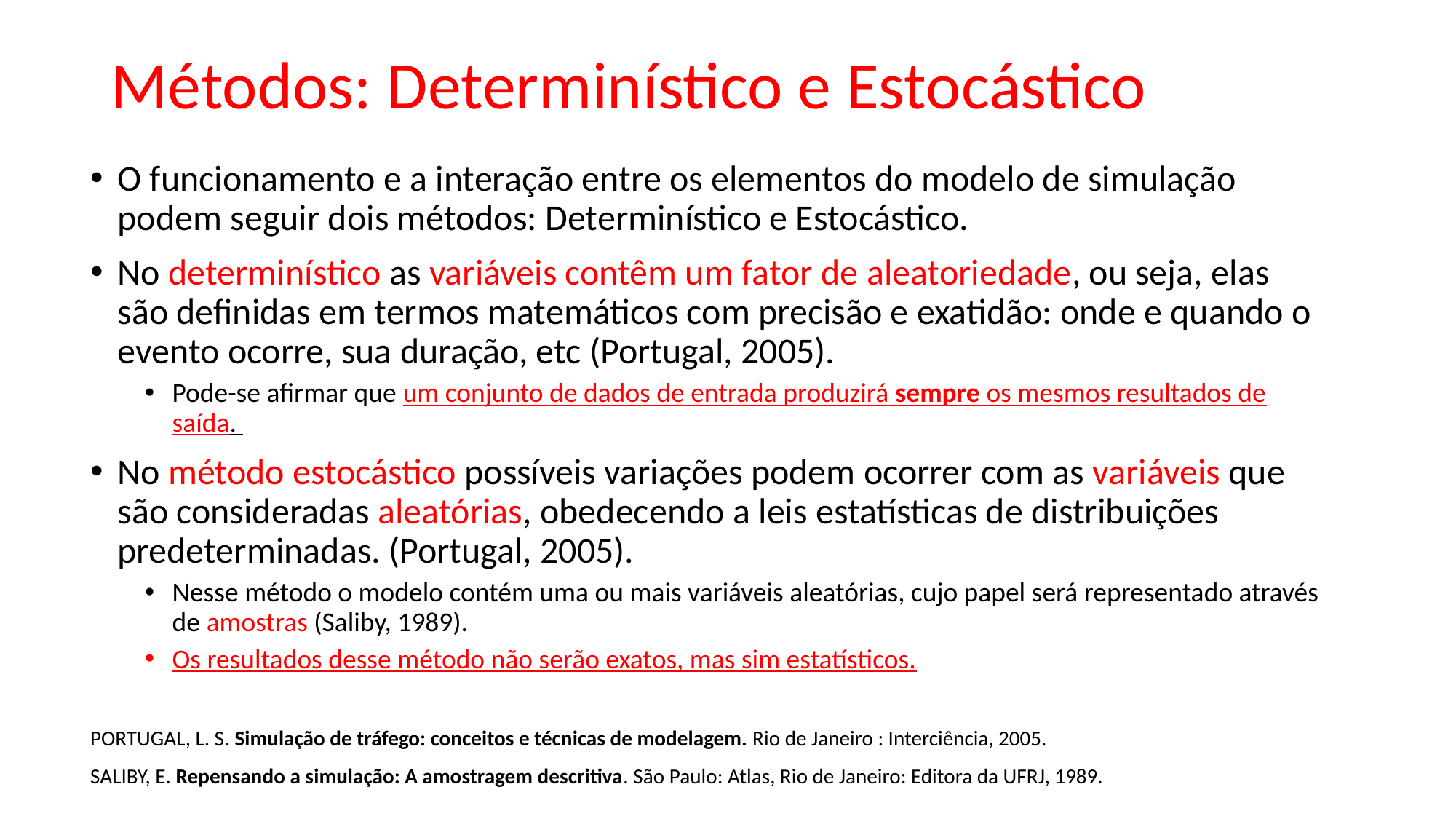

# Métodos: Determinístico e Estocástico
O funcionamento e a interação entre os elementos do modelo de simulação podem seguir dois métodos: Determinístico e Estocástico.
No determinístico as variáveis contêm um fator de aleatoriedade, ou seja, elas são definidas em termos matemáticos com precisão e exatidão: onde e quando o evento ocorre, sua duração, etc (Portugal, 2005).
Pode-se afirmar que um conjunto de dados de entrada produzirá sempre os mesmos resultados de saída.
No método estocástico possíveis variações podem ocorrer com as variáveis que são consideradas aleatórias, obedecendo a leis estatísticas de distribuições predeterminadas. (Portugal, 2005).
Nesse método o modelo contém uma ou mais variáveis aleatórias, cujo papel será representado através de amostras (Saliby, 1989).
Os resultados desse método não serão exatos, mas sim estatísticos.

PORTUGAL, L. S. Simulação de tráfego: conceitos e técnicas de modelagem. Rio de Janeiro : Interciência, 2005.
SALIBY, E. Repensando a simulação: A amostragem descritiva. São Paulo: Atlas, Rio de Janeiro: Editora da UFRJ, 1989.